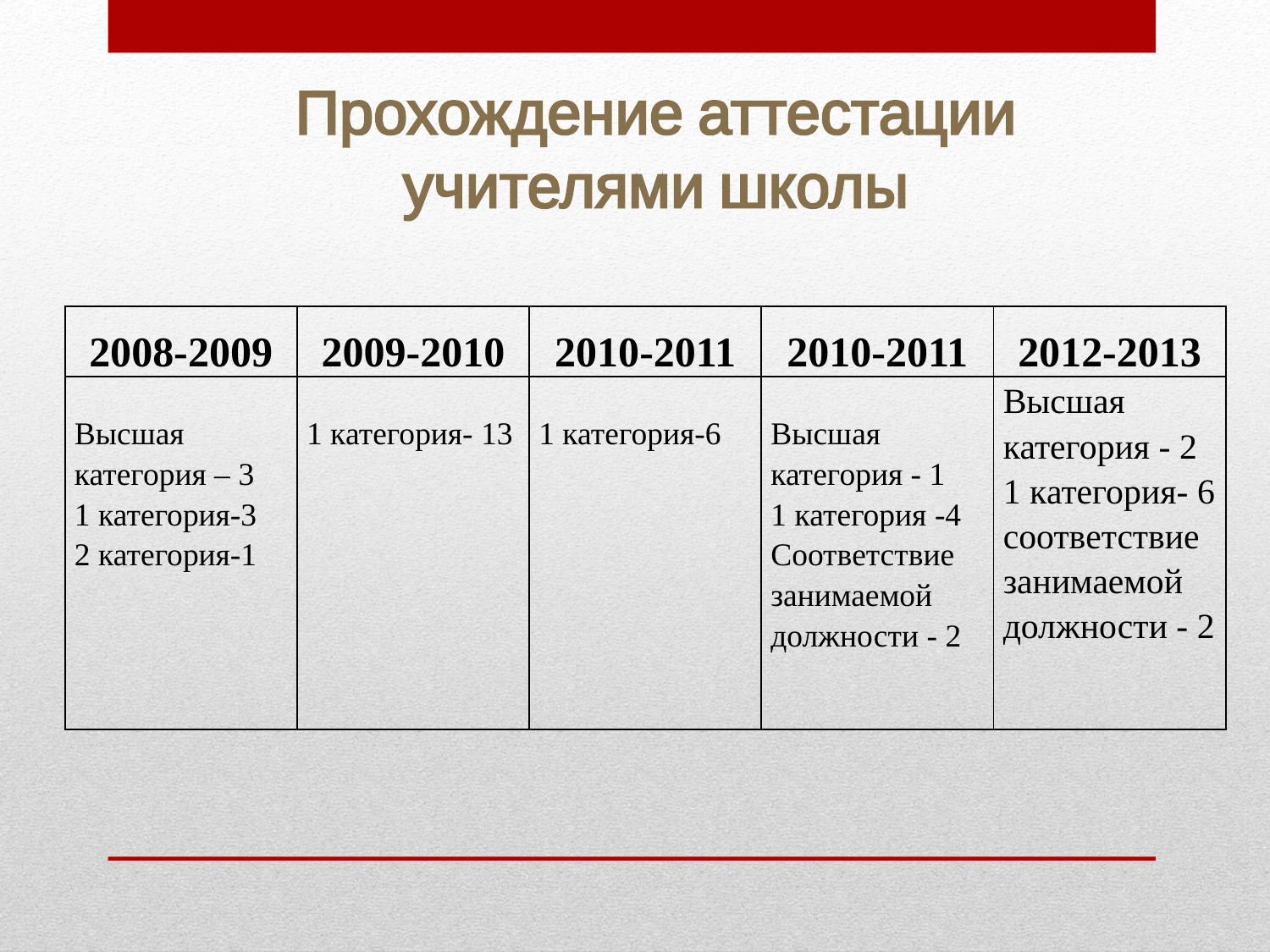

# Прохождение аттестации учителями школы
| 2008-2009 | 2009-2010 | 2010-2011 | 2010-2011 | 2012-2013 |
| --- | --- | --- | --- | --- |
| Высшая категория – 3 1 категория-3 2 категория-1 | 1 категория- 13 | 1 категория-6 | Высшая категория - 1 1 категория -4 Соответствие занимаемой должности - 2 | Высшая категория - 2 1 категория- 6 соответствие занимаемой должности - 2 |